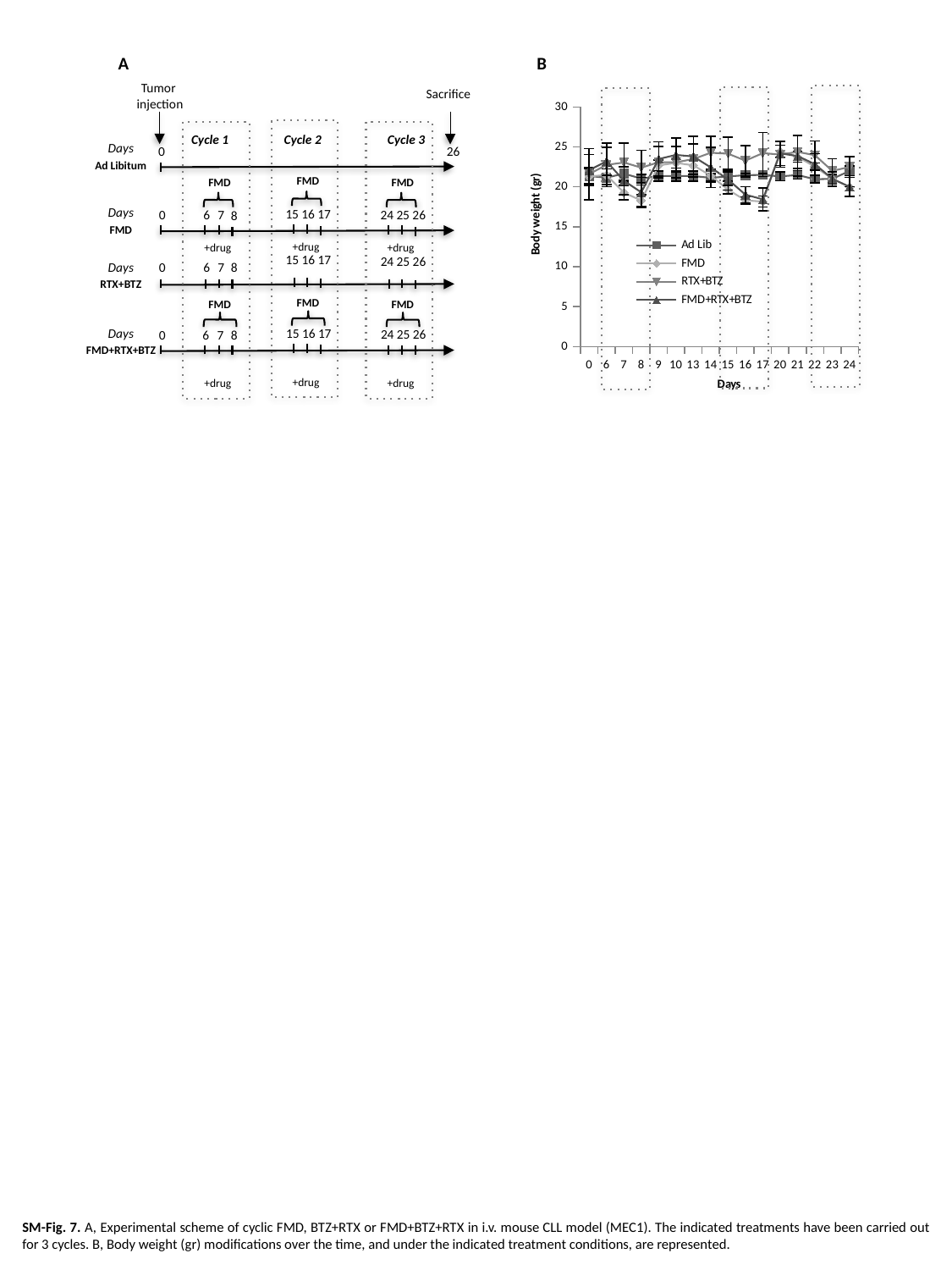

A
B
Tumor
injection
Sacrifice

Cycle 1
Cycle 2
Cycle 3
Days
0
26
Ad Libitum
FMD
FMD
FMD

Days
15 16 17
0
6
7
24 25 26
8
FMD
+drug
+drug
+drug
15 16 17
24 25 26
Days
0
7
6
8
RTX+BTZ
FMD
FMD
FMD

15 16 17
Days
24 25 26
0
6
7
8
FMD+RTX+BTZ
+drug
+drug
+drug

### Chart

| Category | Ad Lib | FMD | RTX+BTZ | FMD+RTX+BTZ |
|---|---|---|---|---|
| 0 | 21.355 | 21.325 | 21.6 | 22.1 |
| 6 | 21.1525 | 21.46249999999978 | 22.75 | 23.19333333333318 |
| 7 | 21.6625 | 19.28 | 23.05 | 20.7666666666667 |
| 8 | 21.0325 | 18.285 | 22.405 | 19.31 |
| 9 | 21.35 | 22.6925 | 23.075 | 23.48666666666666 |
| 10 | 21.35 | 23.0 | 23.075 | 24.0 |
| 13 | 21.35 | 22.6925 | 23.482 | 23.8033333333331 |
| 14 | 21.125 | 21.4 | 24.27 | 22.43333333333307 |
| 15 | 21.3 | 19.64 | 24.15 | 20.91333333333308 |
| 16 | 21.46249999999978 | 18.315 | 23.28 | 19.0166666666667 |
| 17 | 21.5 | 18.15 | 24.225 | 18.44 |
| 20 | 21.30656779661017 | 24.44249999999998 | 24.04 | 24.18666666666667 |
| 21 | 21.485 | 23.75 | 24.375 | 23.86 |
| 22 | 20.9525 | 22.525 | 23.96 | 22.83333333333328 |
| 23 | 21.0 | 21.0 | 22.0 | 21.0 |
| 24 | 22.0 | 20.0 | 22.5 | 20.0 |

SM-Fig. 7. A, Experimental scheme of cyclic FMD, BTZ+RTX or FMD+BTZ+RTX in i.v. mouse CLL model (MEC1). The indicated treatments have been carried out for 3 cycles. B, Body weight (gr) modifications over the time, and under the indicated treatment conditions, are represented.